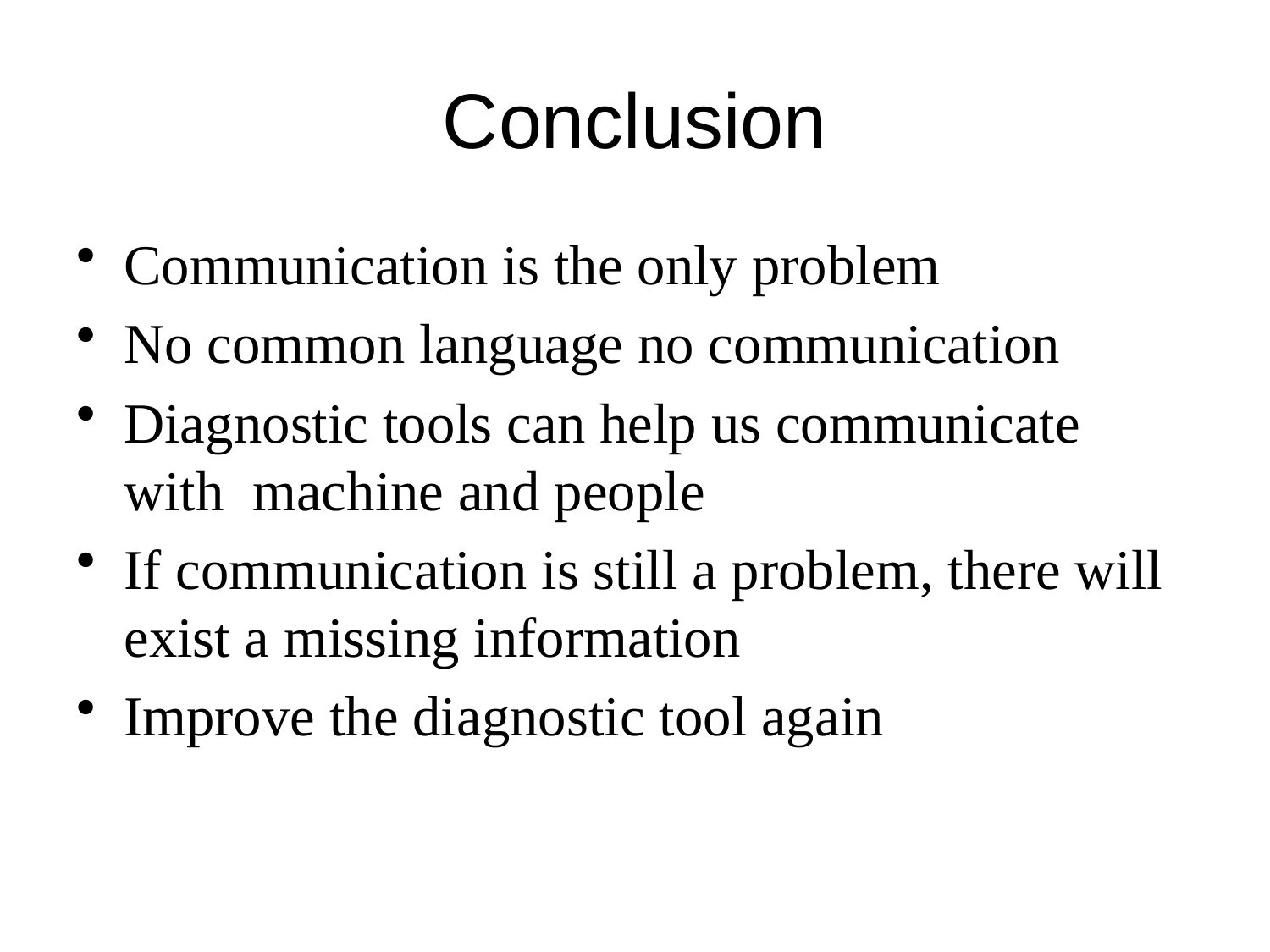

# Conclusion
Communication is the only problem
No common language no communication
Diagnostic tools can help us communicate with  machine and people
If communication is still a problem, there will exist a missing information
Improve the diagnostic tool again